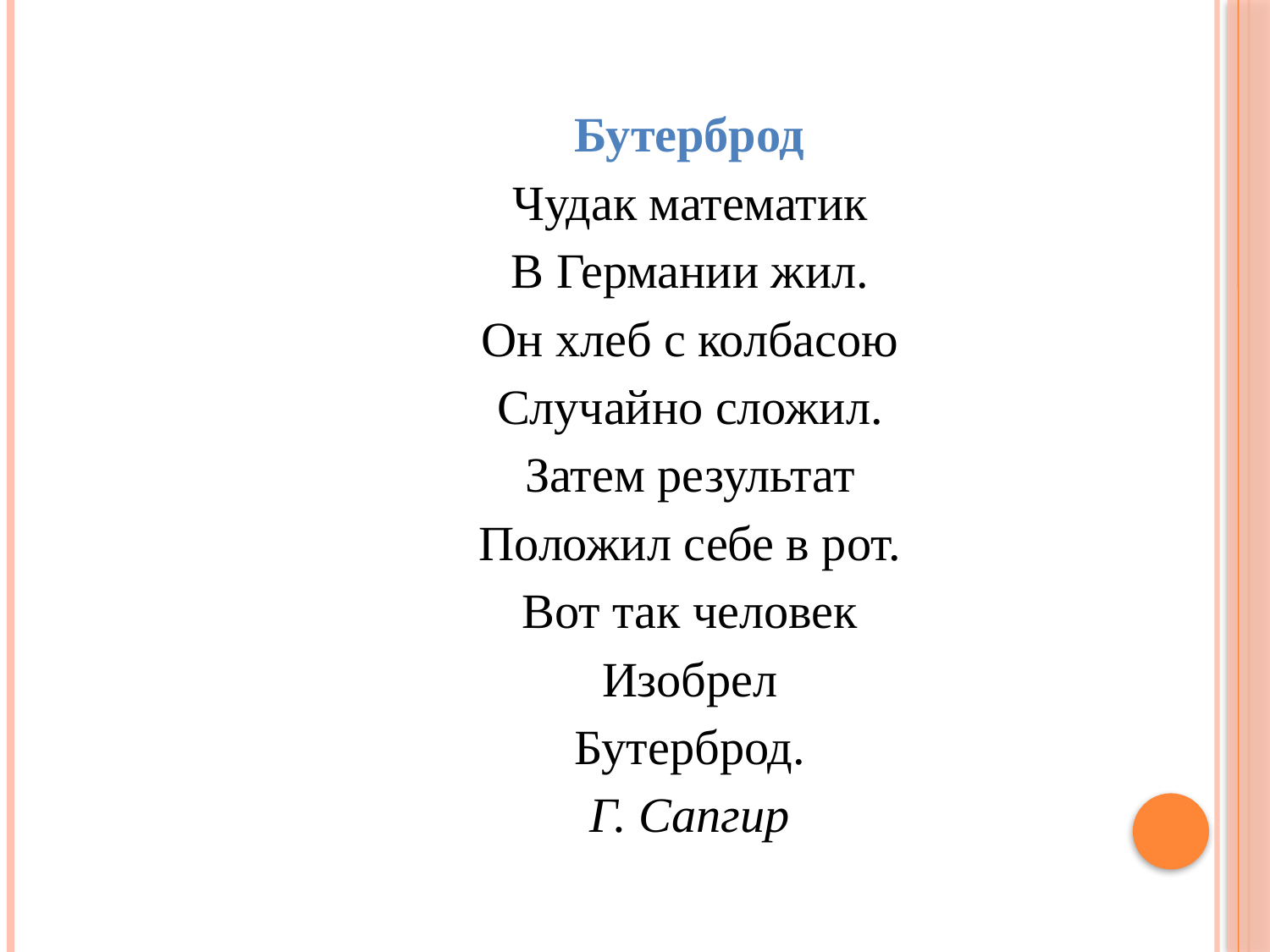

Бутерброд
Чудак математик
В Германии жил.
Он хлеб с колбасою
Случайно сложил.
Затем результат
Положил себе в рот.
Вот так человек
Изобрел
Бутерброд.
Г. Сапгир